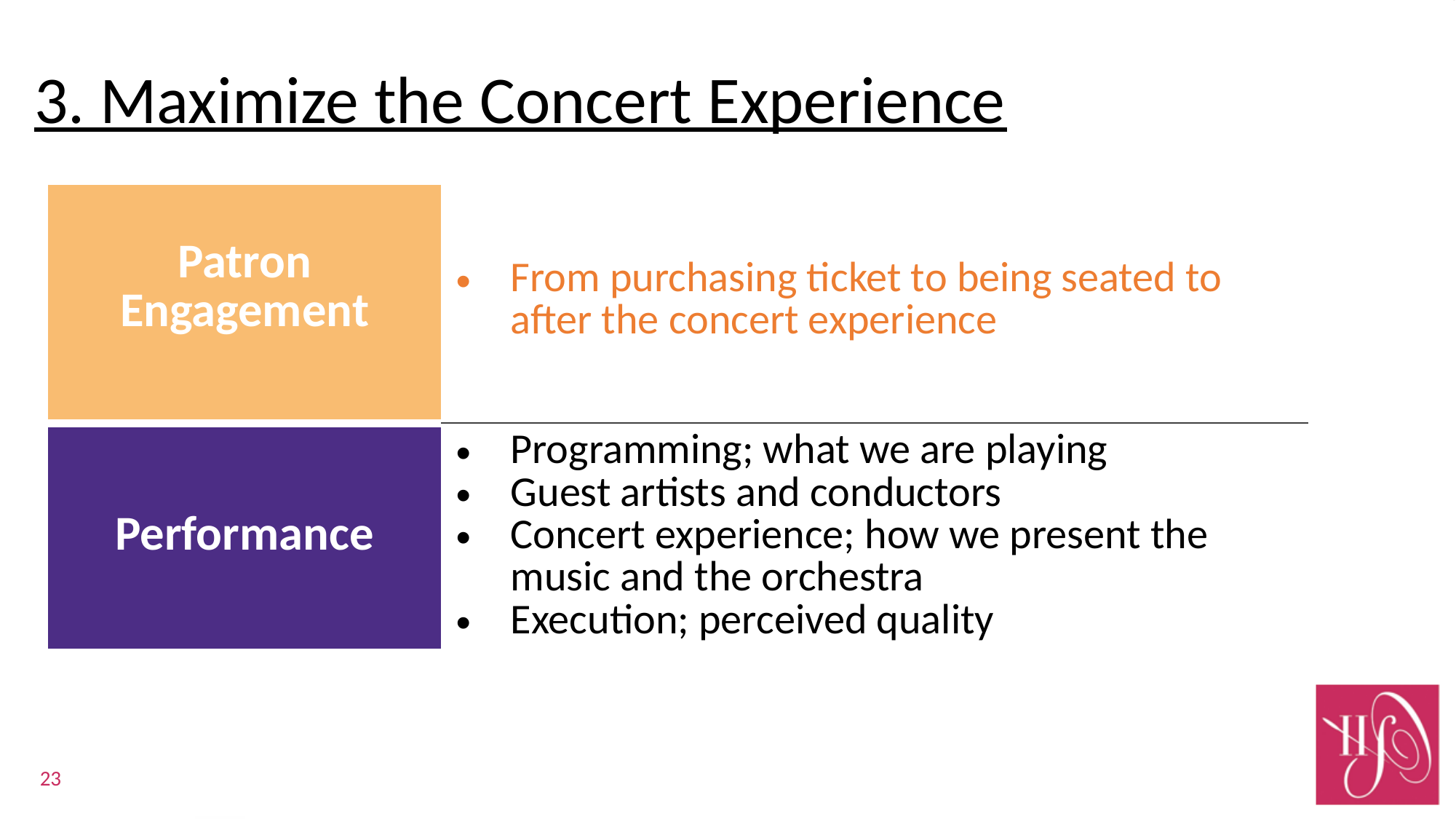

# 3. Maximize the Concert Experience
| Patron Engagement | From purchasing ticket to being seated to after the concert experience |
| --- | --- |
| Performance | Programming; what we are playing Guest artists and conductors Concert experience; how we present the music and the orchestra Execution; perceived quality |